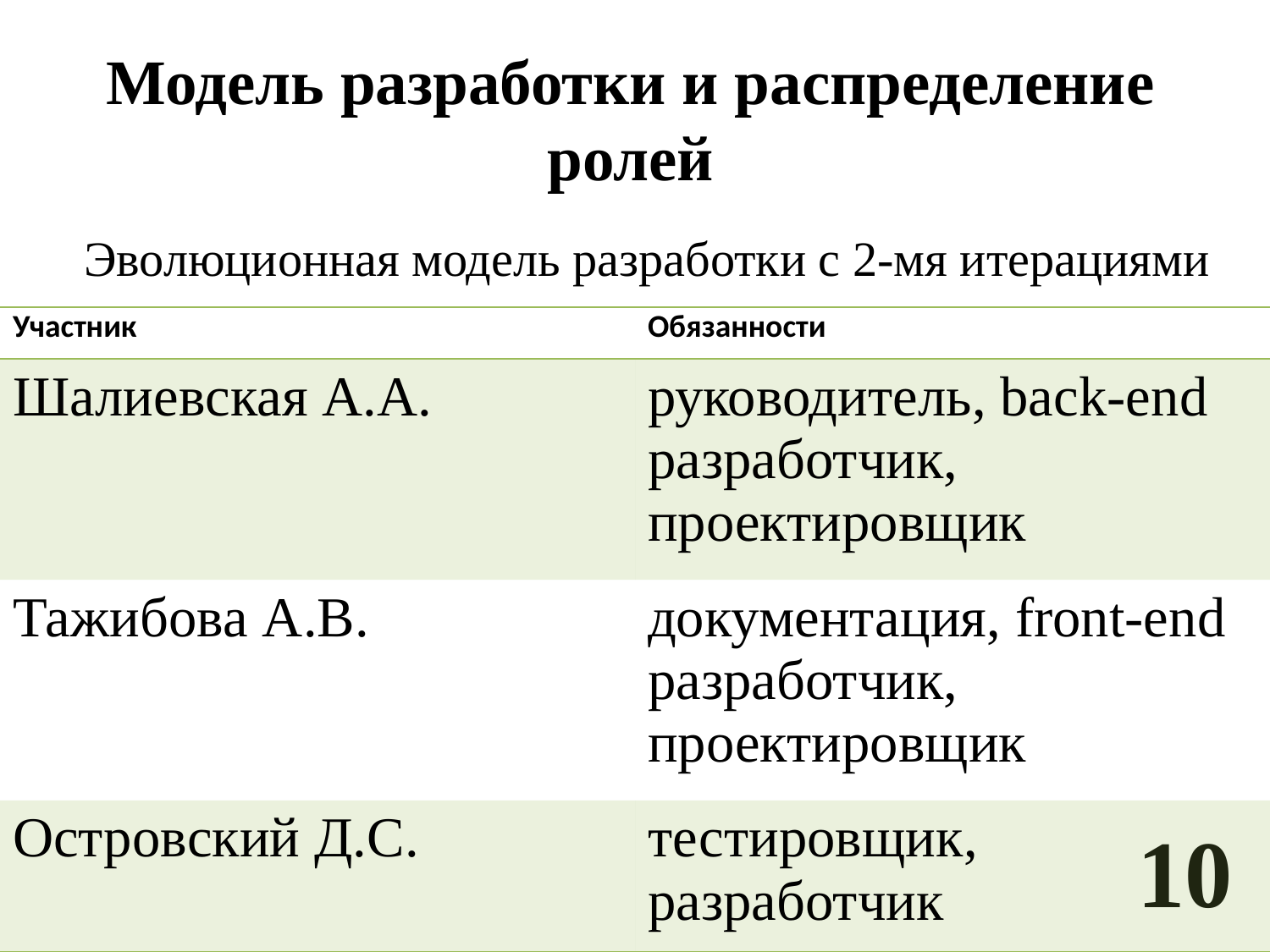

# Модель разработки и распределение ролей
Эволюционная модель разработки с 2-мя итерациями
| Участник | Обязанности |
| --- | --- |
| Шалиевская А.А. | руководитель, back-end разработчик, проектировщик |
| Тажибова А.В. | документация, front-end разработчик, проектировщик |
| Островский Д.С. | тестировщик, разработчик |
10